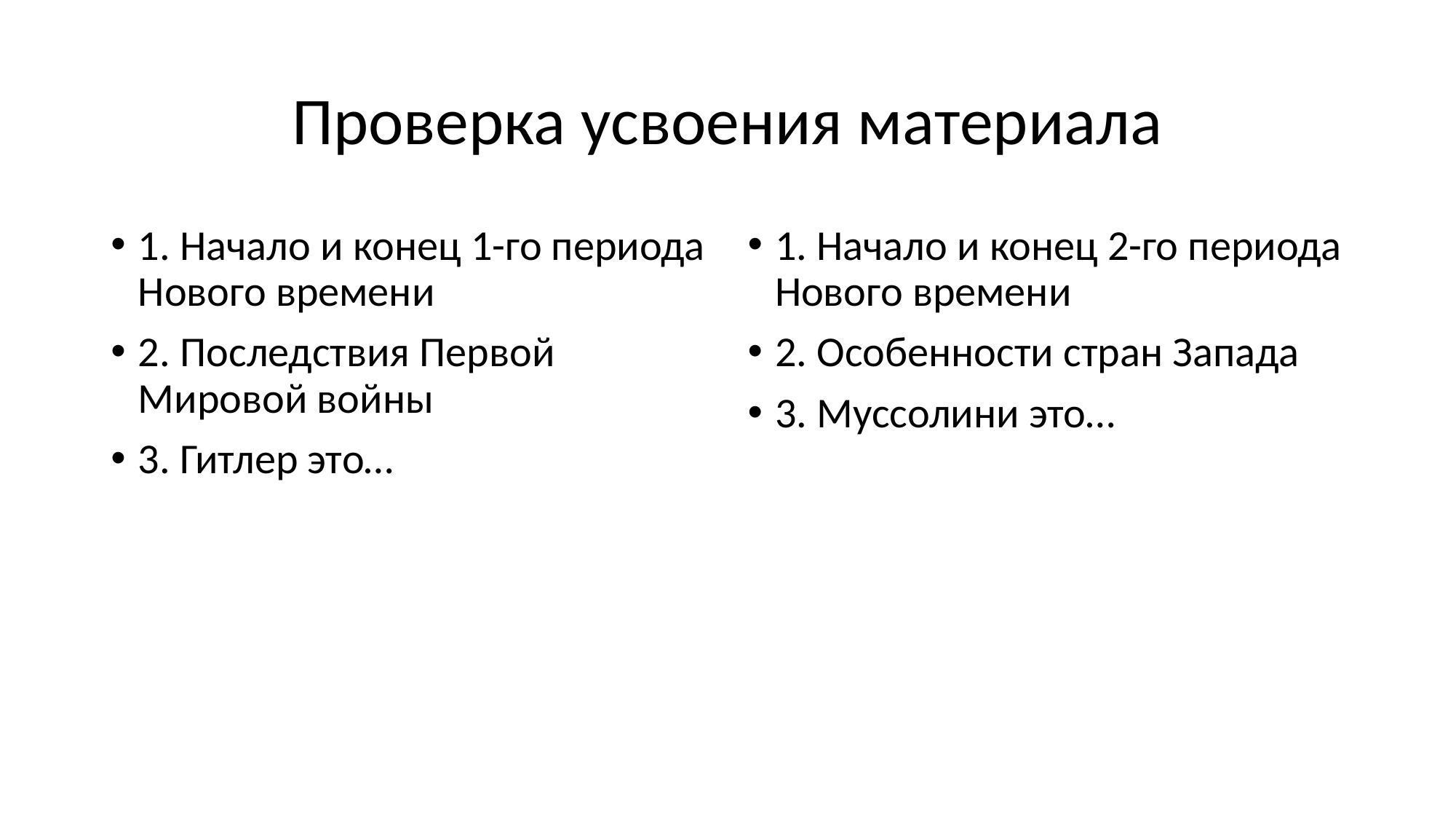

# Проверка усвоения материала
1. Начало и конец 1-го периода Нового времени
2. Последствия Первой Мировой войны
3. Гитлер это…
1. Начало и конец 2-го периода Нового времени
2. Особенности стран Запада
3. Муссолини это…